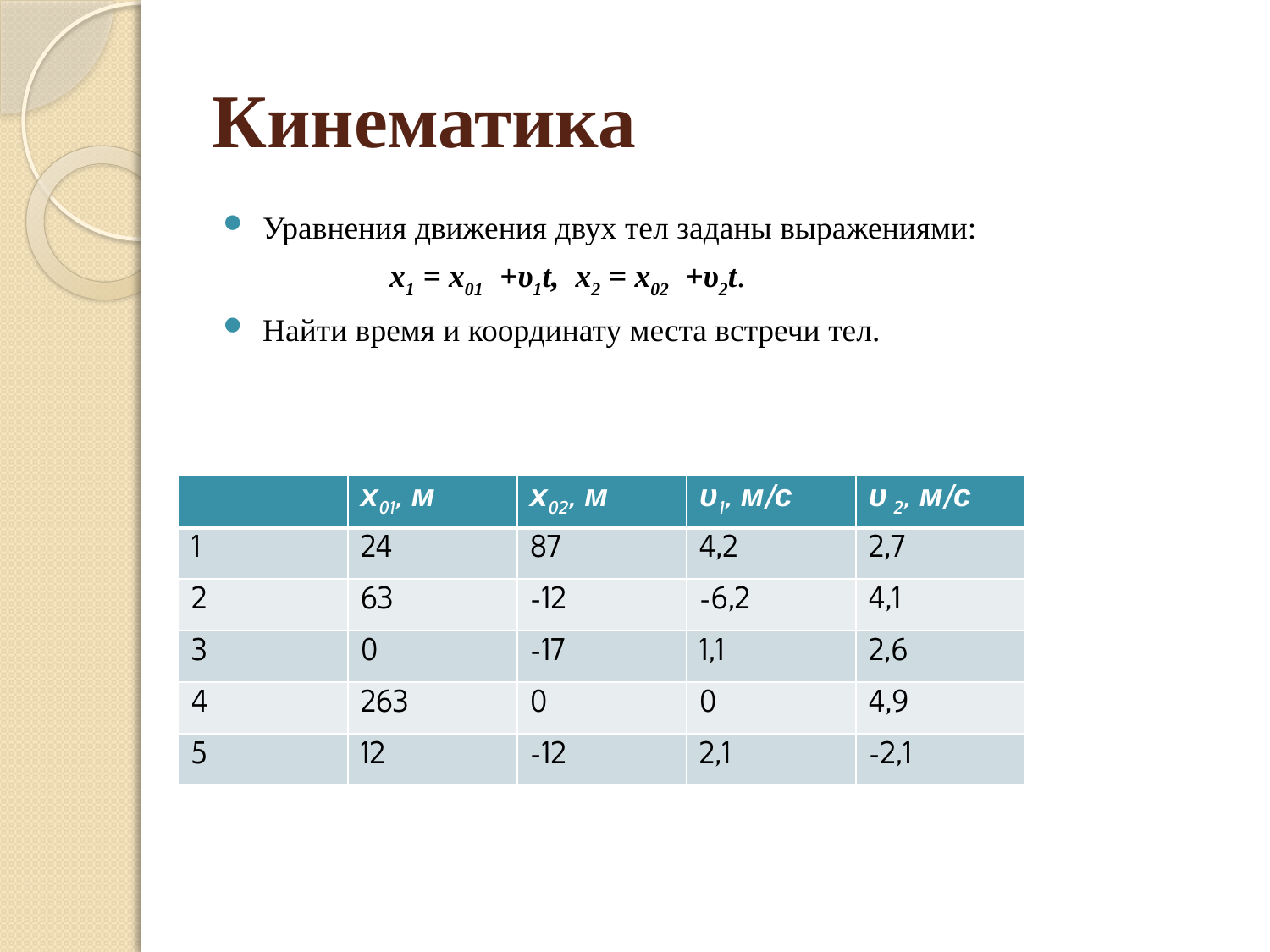

# Кинематика
Уравнения движения двух тел заданы выражениями:
		х1 = х01  +υ1t,  х2 = х02  +υ2t.
Найти время и координату места встречи тел.

|  | х01, м | х02, м | υ1, м/с | υ 2, м/с |
| --- | --- | --- | --- | --- |
| 1 | 24 | 87 | 4,2 | 2,7 |
| 2 | 63 | -12 | -6,2 | 4,1 |
| 3 | 0 | -17 | 1,1 | 2,6 |
| 4 | 263 | 0 | 0 | 4,9 |
| 5 | 12 | -12 | 2,1 | -2,1 |